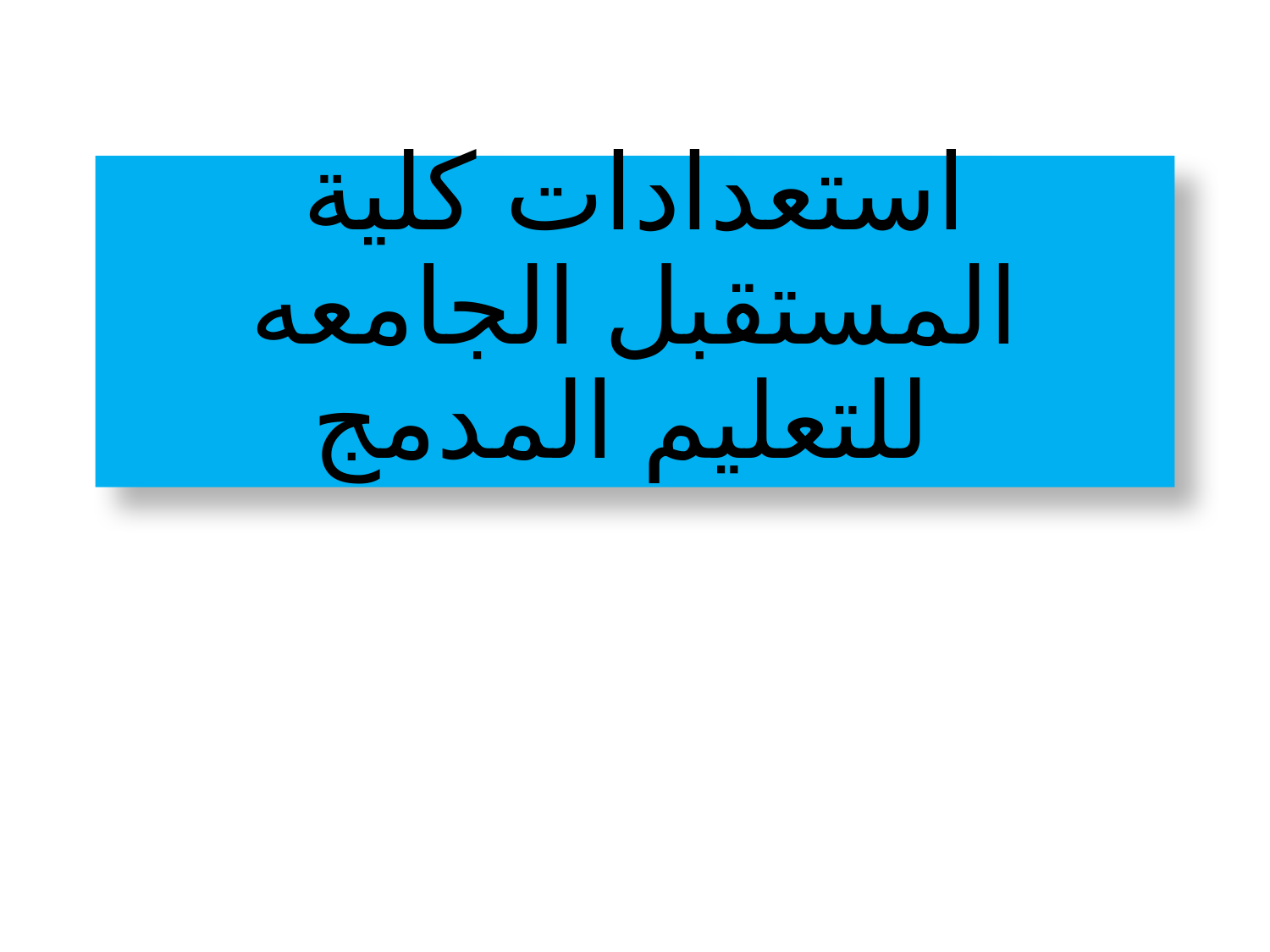

# استعدادات كلية المستقبل الجامعه للتعليم المدمج